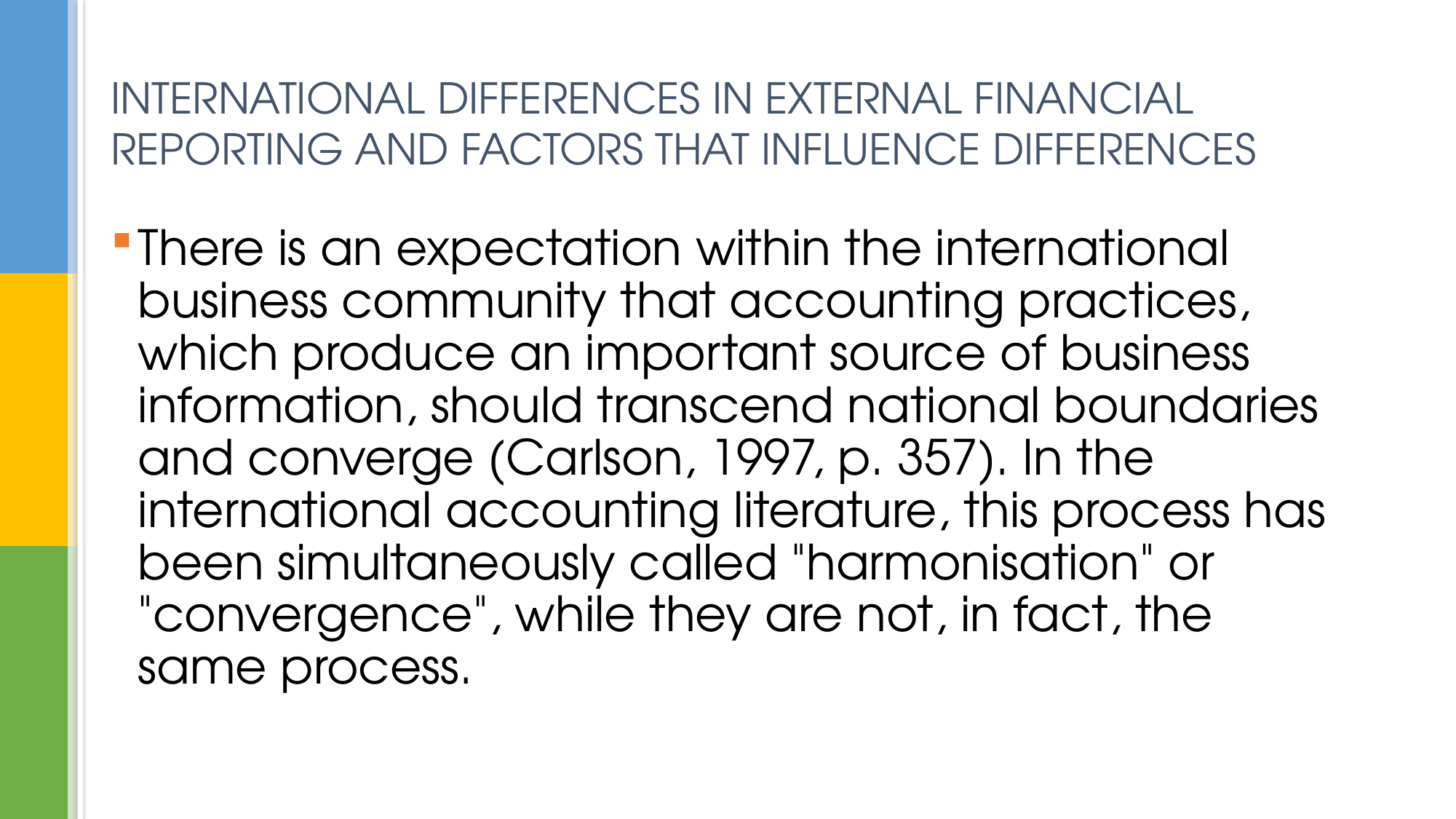

# INTERNATIONAL DIFFERENCES IN EXTERNAL FINANCIAL  REPORTING AND FACTORS THAT INFLUENCE DIFFERENCES
There is an expectation within the international business community that accounting practices, which produce an important source of business information, should transcend national boundaries and converge (Carlson, 1997, p. 357). In the international accounting literature, this process has been simultaneously called "harmonisation" or "convergence", while they are not, in fact, the same process.